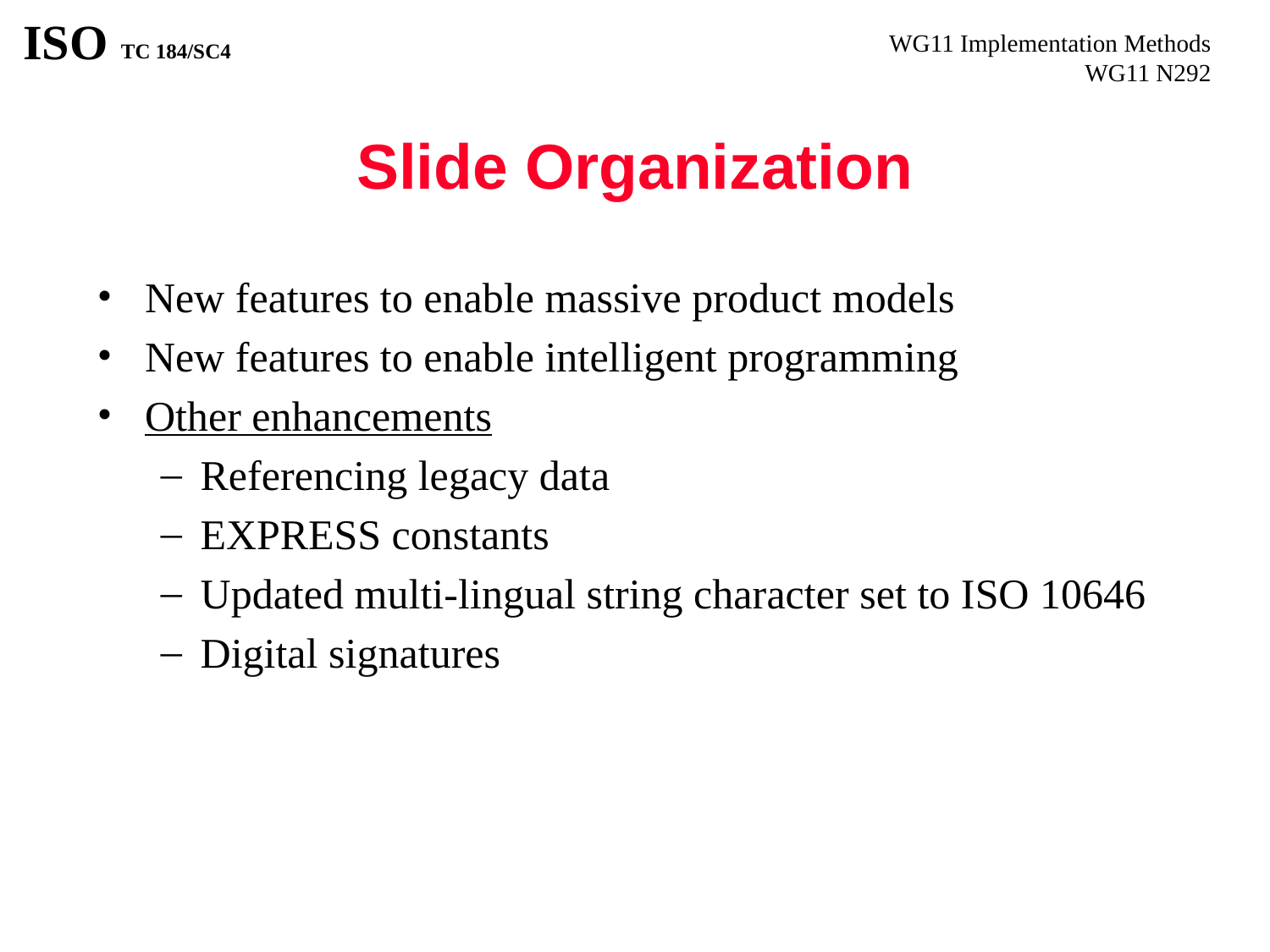

# Slide Organization
New features to enable massive product models
New features to enable intelligent programming
Other enhancements
Referencing legacy data
EXPRESS constants
Updated multi-lingual string character set to ISO 10646
Digital signatures